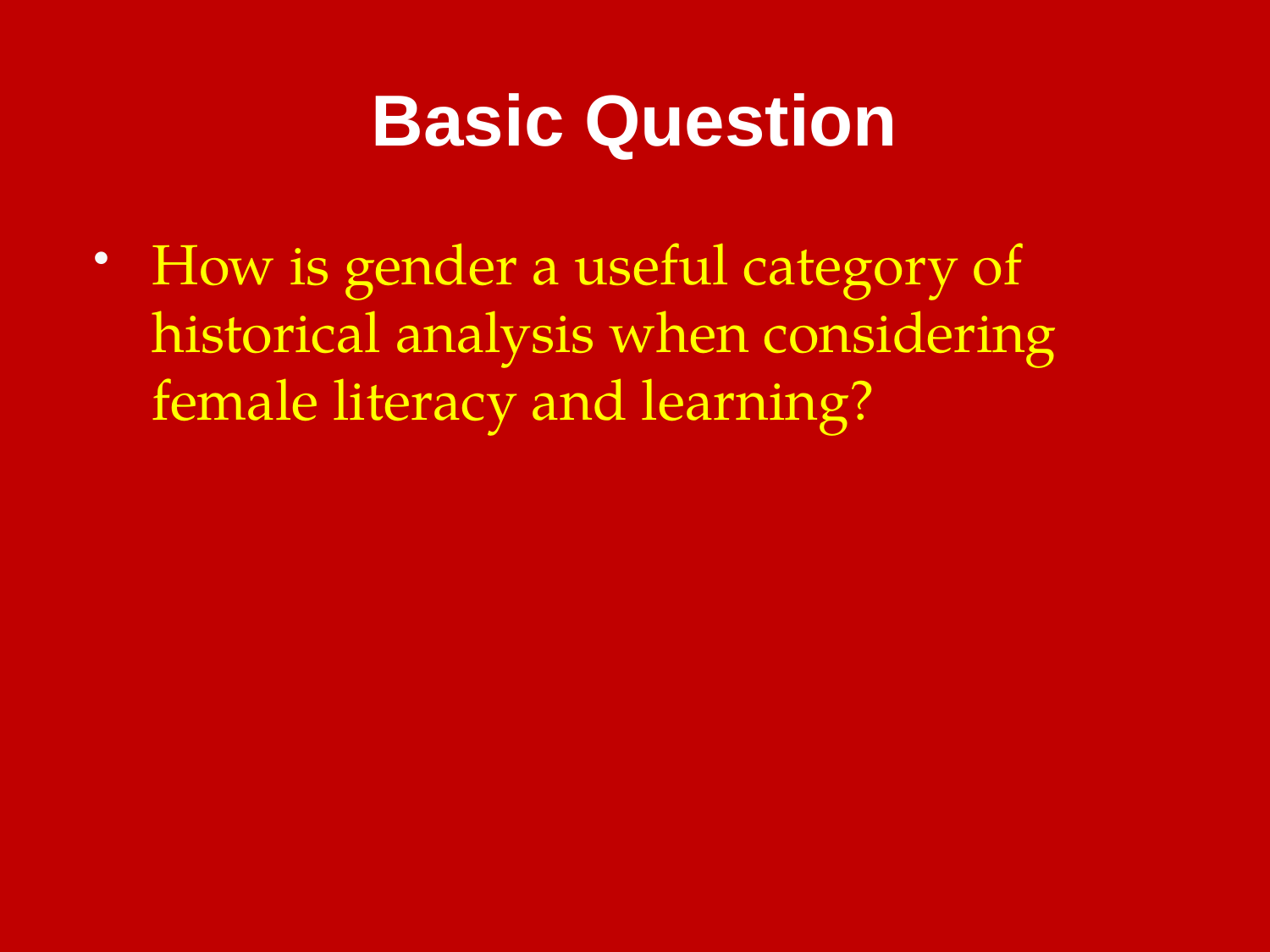

# Basic Question
How is gender a useful category of historical analysis when considering female literacy and learning?